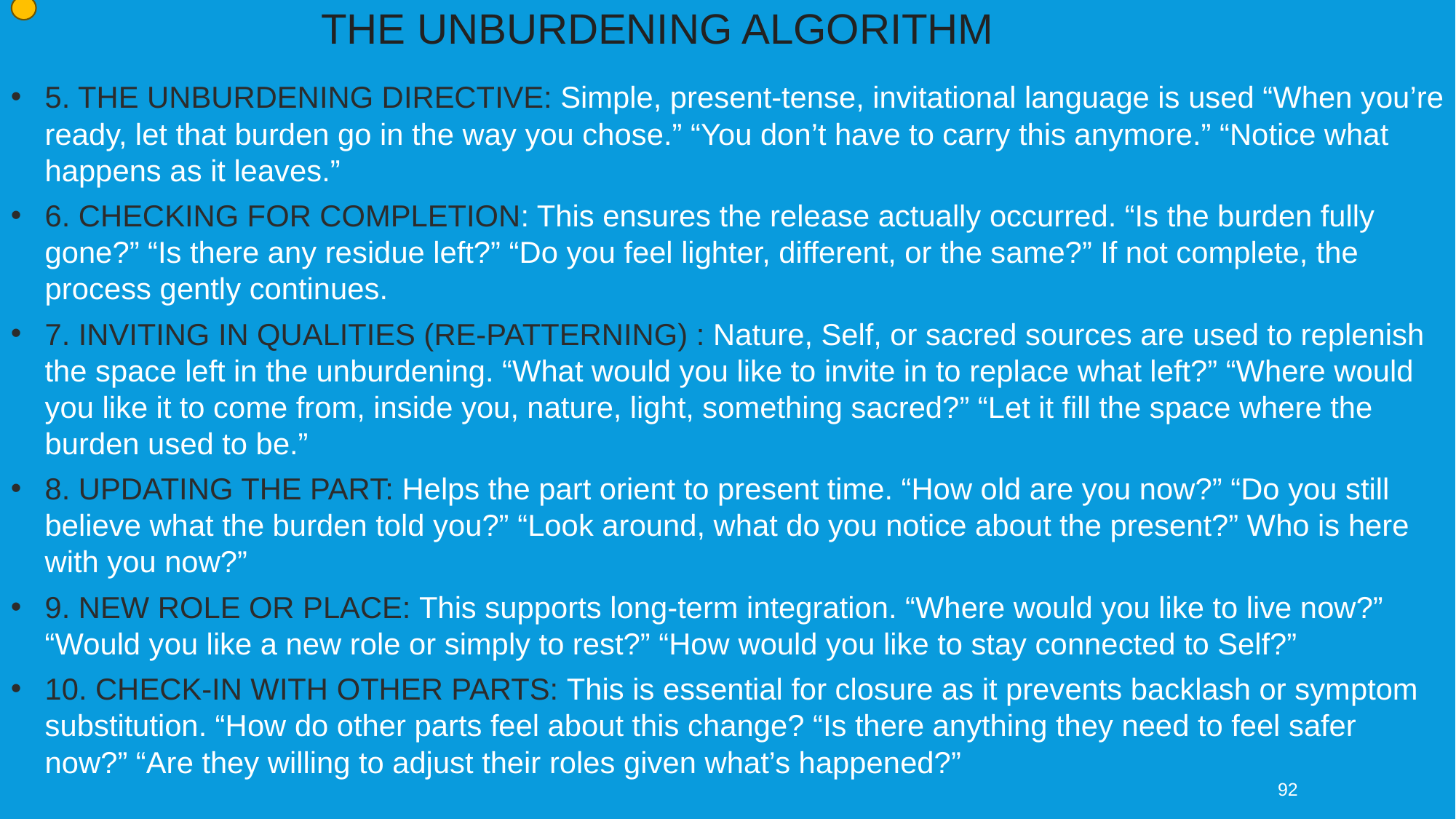

THE UNBURDENING ALGORITHM
5. THE UNBURDENING DIRECTIVE: Simple, present-tense, invitational language is used “When you’re ready, let that burden go in the way you chose.” “You don’t have to carry this anymore.” “Notice what happens as it leaves.”
6. CHECKING FOR COMPLETION: This ensures the release actually occurred. “Is the burden fully gone?” “Is there any residue left?” “Do you feel lighter, different, or the same?” If not complete, the process gently continues.
7. INVITING IN QUALITIES (RE-PATTERNING) : Nature, Self, or sacred sources are used to replenish the space left in the unburdening. “What would you like to invite in to replace what left?” “Where would you like it to come from, inside you, nature, light, something sacred?” “Let it fill the space where the burden used to be.”
8. UPDATING THE PART: Helps the part orient to present time. “How old are you now?” “Do you still believe what the burden told you?” “Look around, what do you notice about the present?” Who is here with you now?”
9. NEW ROLE OR PLACE: This supports long-term integration. “Where would you like to live now?” “Would you like a new role or simply to rest?” “How would you like to stay connected to Self?”
10. CHECK-IN WITH OTHER PARTS: This is essential for closure as it prevents backlash or symptom substitution. “How do other parts feel about this change? “Is there anything they need to feel safer now?” “Are they willing to adjust their roles given what’s happened?”
92